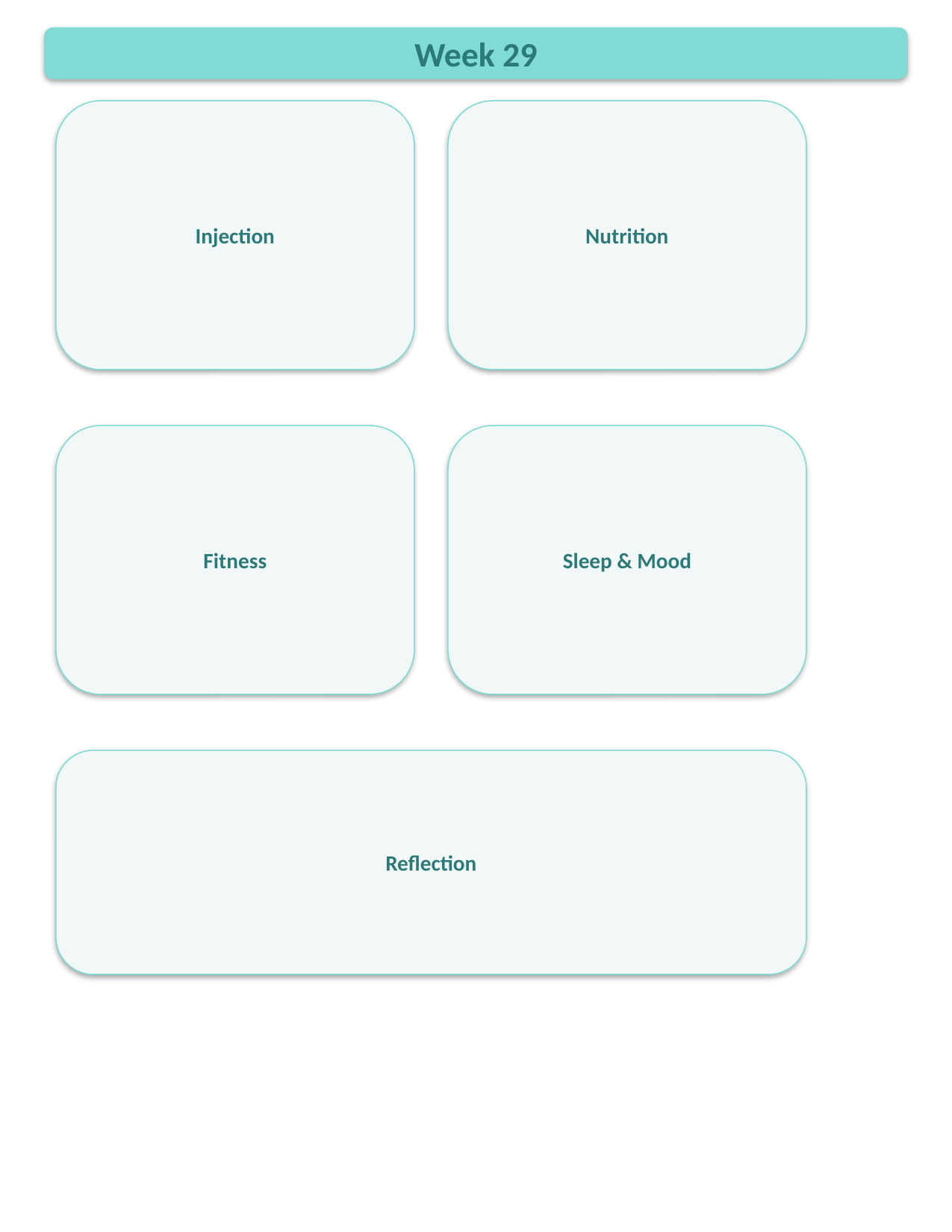

Week 29
Injection
Nutrition
Fitness
Sleep & Mood
Reflection